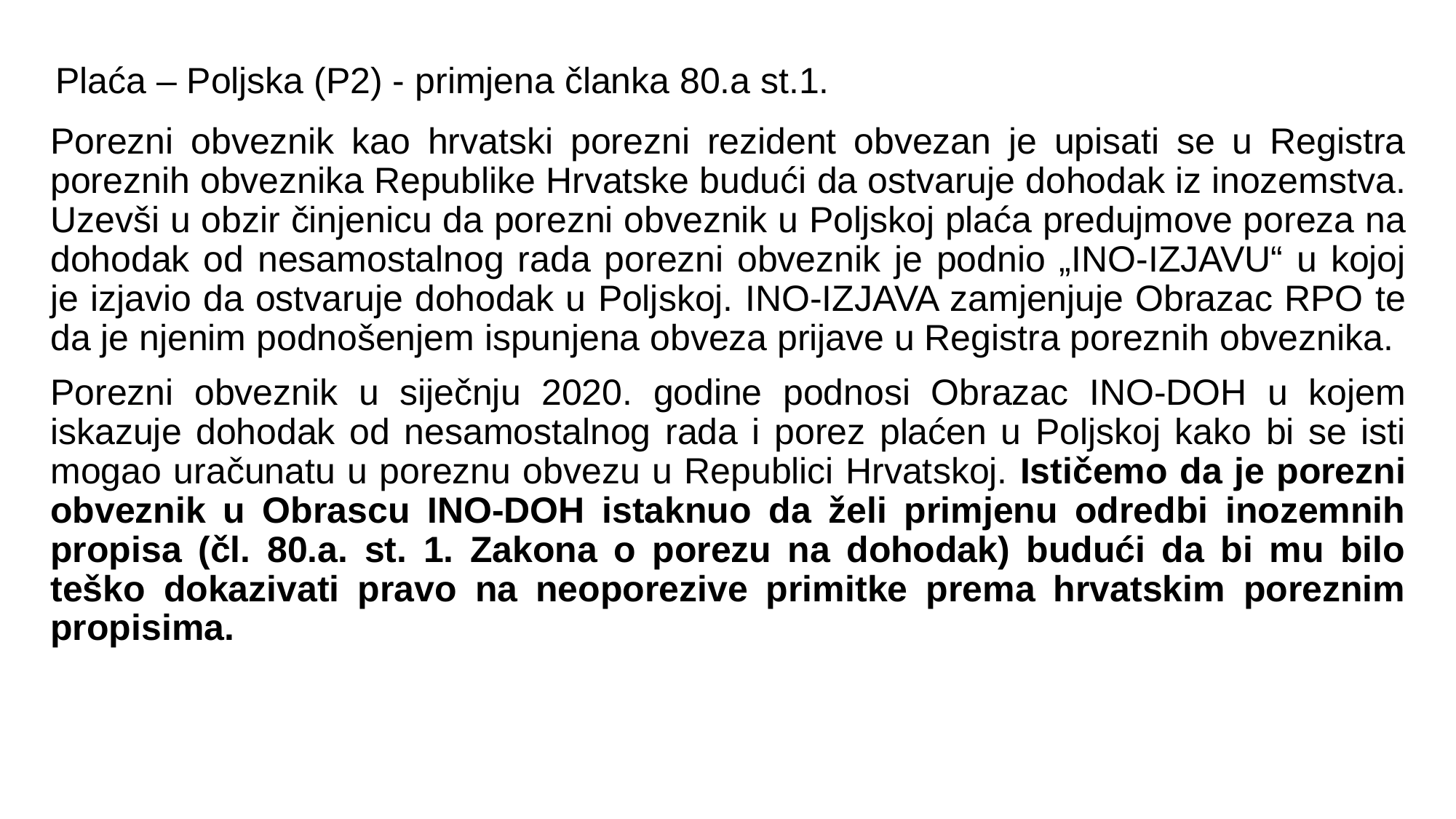

Plaća – Poljska (P2) - primjena članka 80.a st.1.
Porezni obveznik kao hrvatski porezni rezident obvezan je upisati se u Registra poreznih obveznika Republike Hrvatske budući da ostvaruje dohodak iz inozemstva. Uzevši u obzir činjenicu da porezni obveznik u Poljskoj plaća predujmove poreza na dohodak od nesamostalnog rada porezni obveznik je podnio „INO-IZJAVU“ u kojoj je izjavio da ostvaruje dohodak u Poljskoj. INO-IZJAVA zamjenjuje Obrazac RPO te da je njenim podnošenjem ispunjena obveza prijave u Registra poreznih obveznika.
Porezni obveznik u siječnju 2020. godine podnosi Obrazac INO-DOH u kojem iskazuje dohodak od nesamostalnog rada i porez plaćen u Poljskoj kako bi se isti mogao uračunatu u poreznu obvezu u Republici Hrvatskoj. Ističemo da je porezni obveznik u Obrascu INO-DOH istaknuo da želi primjenu odredbi inozemnih propisa (čl. 80.a. st. 1. Zakona o porezu na dohodak) budući da bi mu bilo teško dokazivati pravo na neoporezive primitke prema hrvatskim poreznim propisima.